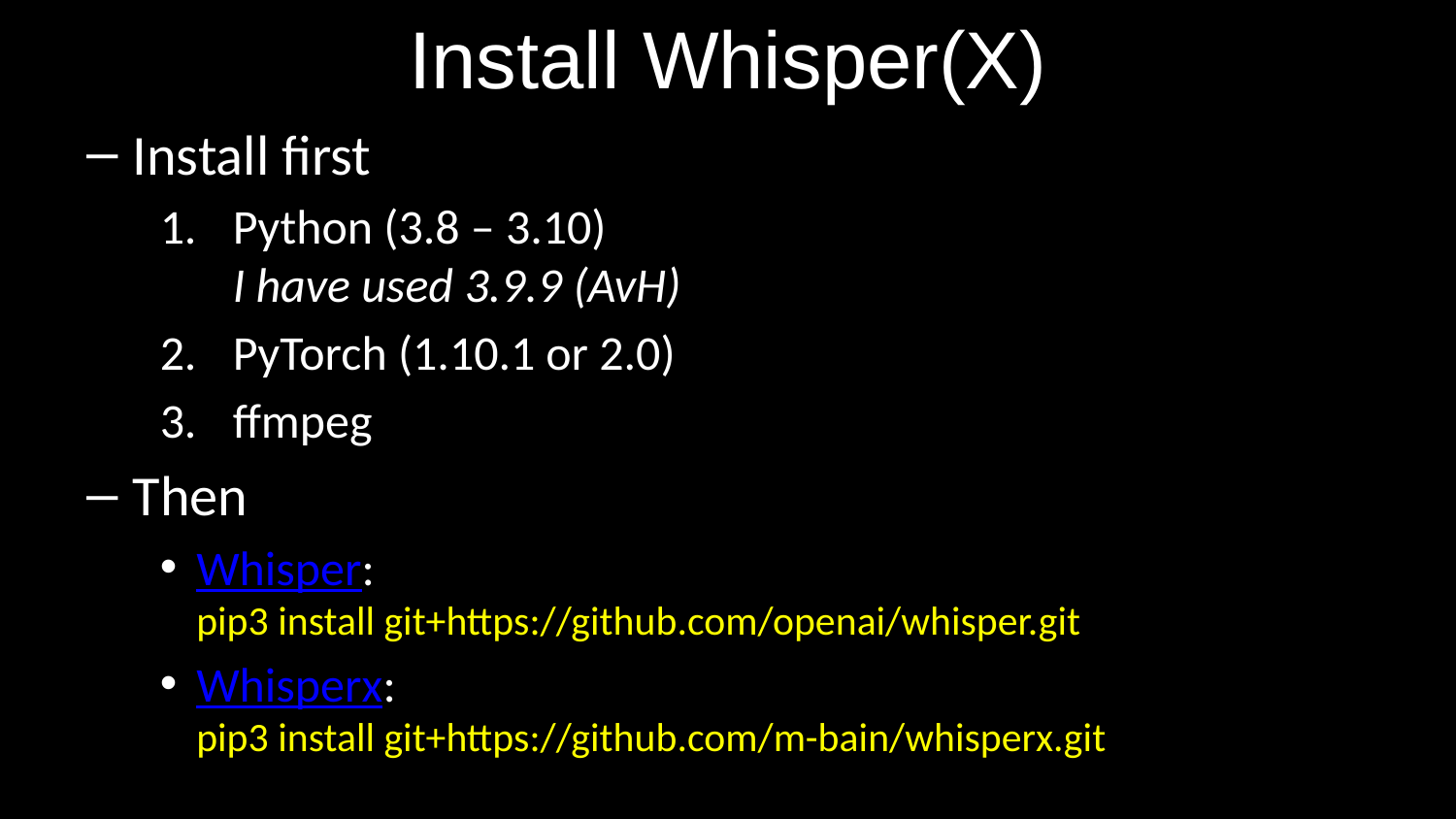

# Install Whisper(X)
Install first
Python (3.8 – 3.10)
I have used 3.9.9 (AvH)
PyTorch (1.10.1 or 2.0)
ffmpeg
Then
Whisper:
pip3 install git+https://github.com/openai/whisper.git
Whisperx:
pip3 install git+https://github.com/m-bain/whisperx.git